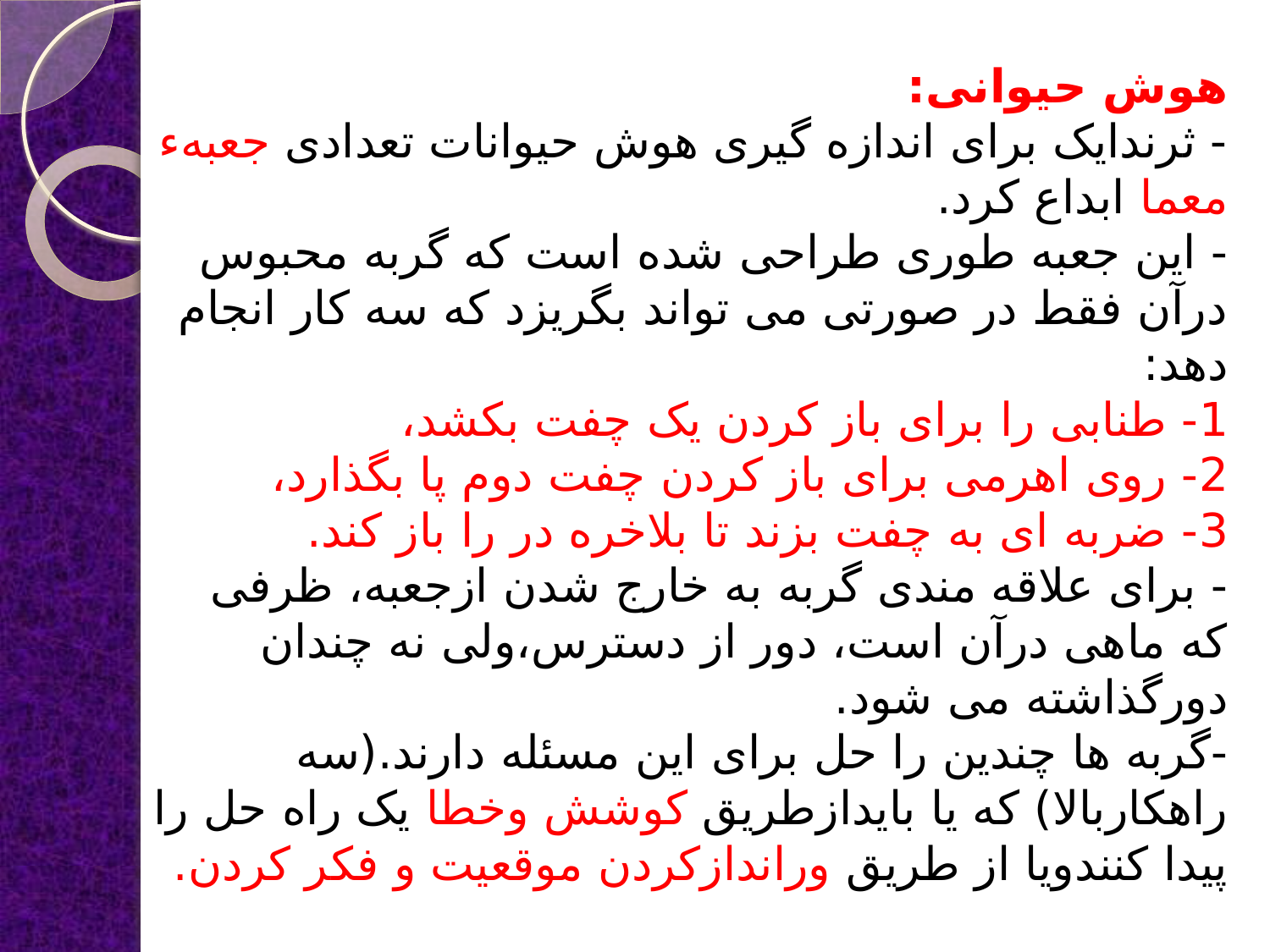

# هوش حیوانی: - ثرندایک برای اندازه گیری هوش حیوانات تعدادی جعبهء معما ابداع کرد. - این جعبه طوری طراحی شده است که گربه محبوس درآن فقط در صورتی می تواند بگریزد که سه کار انجام دهد: 1- طنابی را برای باز کردن یک چفت بکشد، 2- روی اهرمی برای باز کردن چفت دوم پا بگذارد، 3- ضربه ای به چفت بزند تا بلاخره در را باز کند. - برای علاقه مندی گربه به خارج شدن ازجعبه، ظرفی که ماهی درآن است، دور از دسترس،ولی نه چندان دورگذاشته می شود. -گربه ها چندین را حل برای این مسئله دارند.(سه راهکاربالا) که یا بایدازطریق کوشش وخطا یک راه حل را پیدا کنندویا از طریق وراندازکردن موقعیت و فکر کردن.